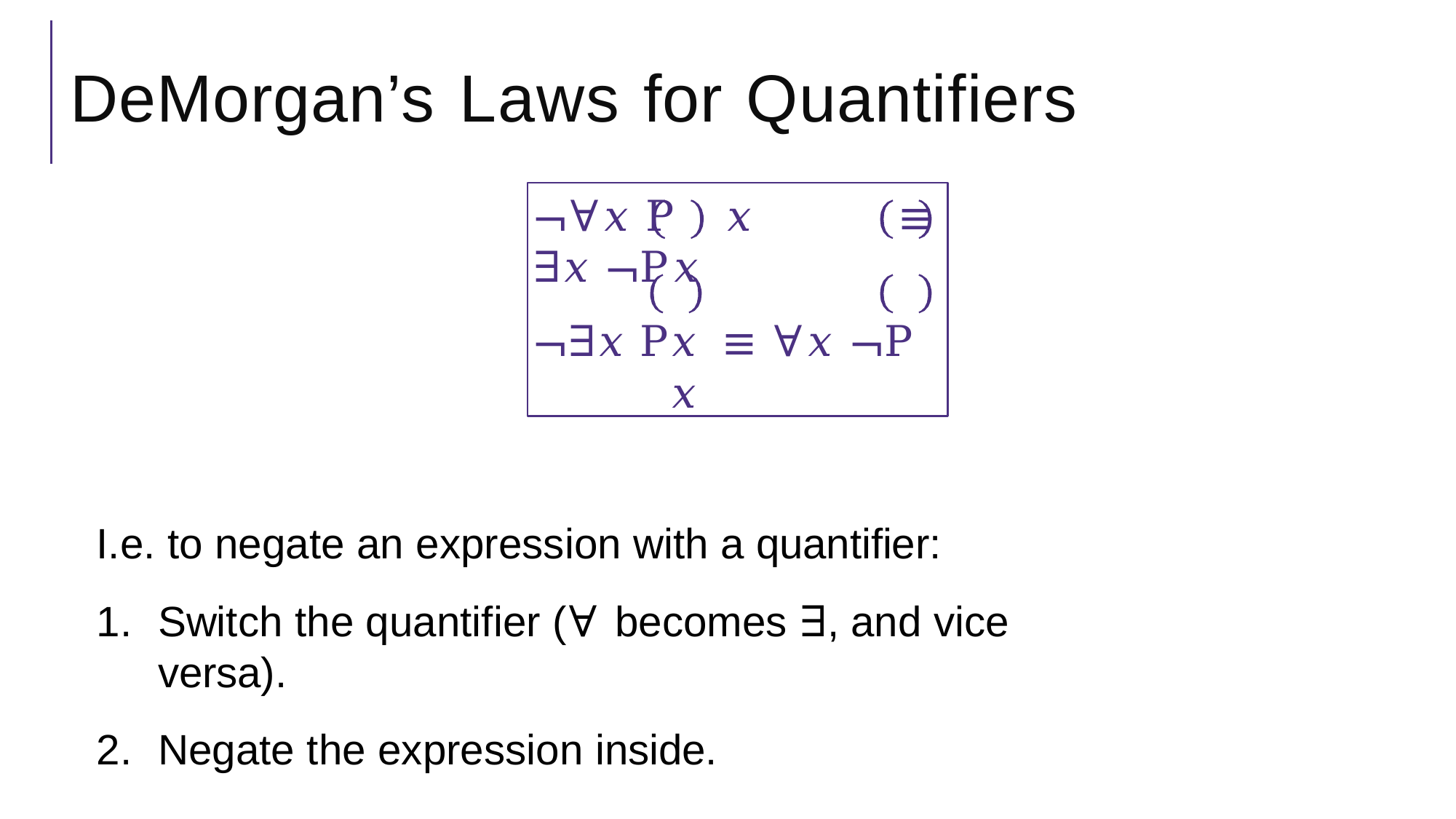

# DeMorgan’s Laws for Quantifiers
¬∀𝑥 P	𝑥	≡ ∃𝑥 ¬P	𝑥
¬∃𝑥 P	𝑥	≡ ∀𝑥 ¬P	𝑥

I.e. to negate an expression with a quantifier:
Switch the quantifier (∀ becomes ∃, and vice versa).
Negate the expression inside.